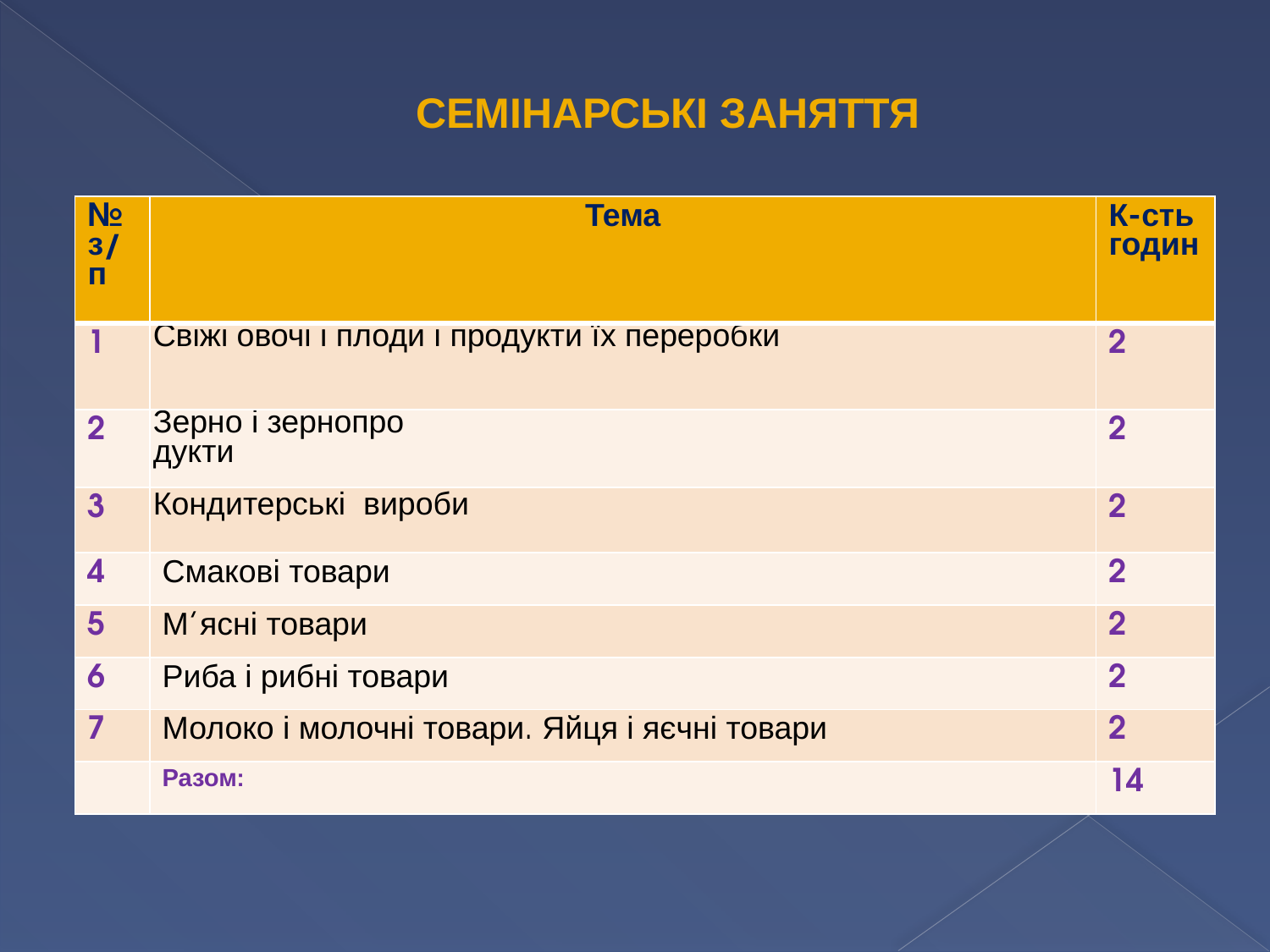

Семінарські заняття
| № з/п | Тема | К-сть годин |
| --- | --- | --- |
| 1 | Свіжі овочі і плоди і продукти їх переробки | 2 |
| 2 | Зерно і зернопро дукти | 2 |
| 3 | Кондитерські вироби | 2 |
| 4 | Смакові товари | 2 |
| 5 | М’ясні товари | 2 |
| 6 | Риба і рибні товари | 2 |
| 7 | Молоко і молочні товари. Яйця і яєчні товари | 2 |
|  | Разом: | 14 |
|  |
| --- |